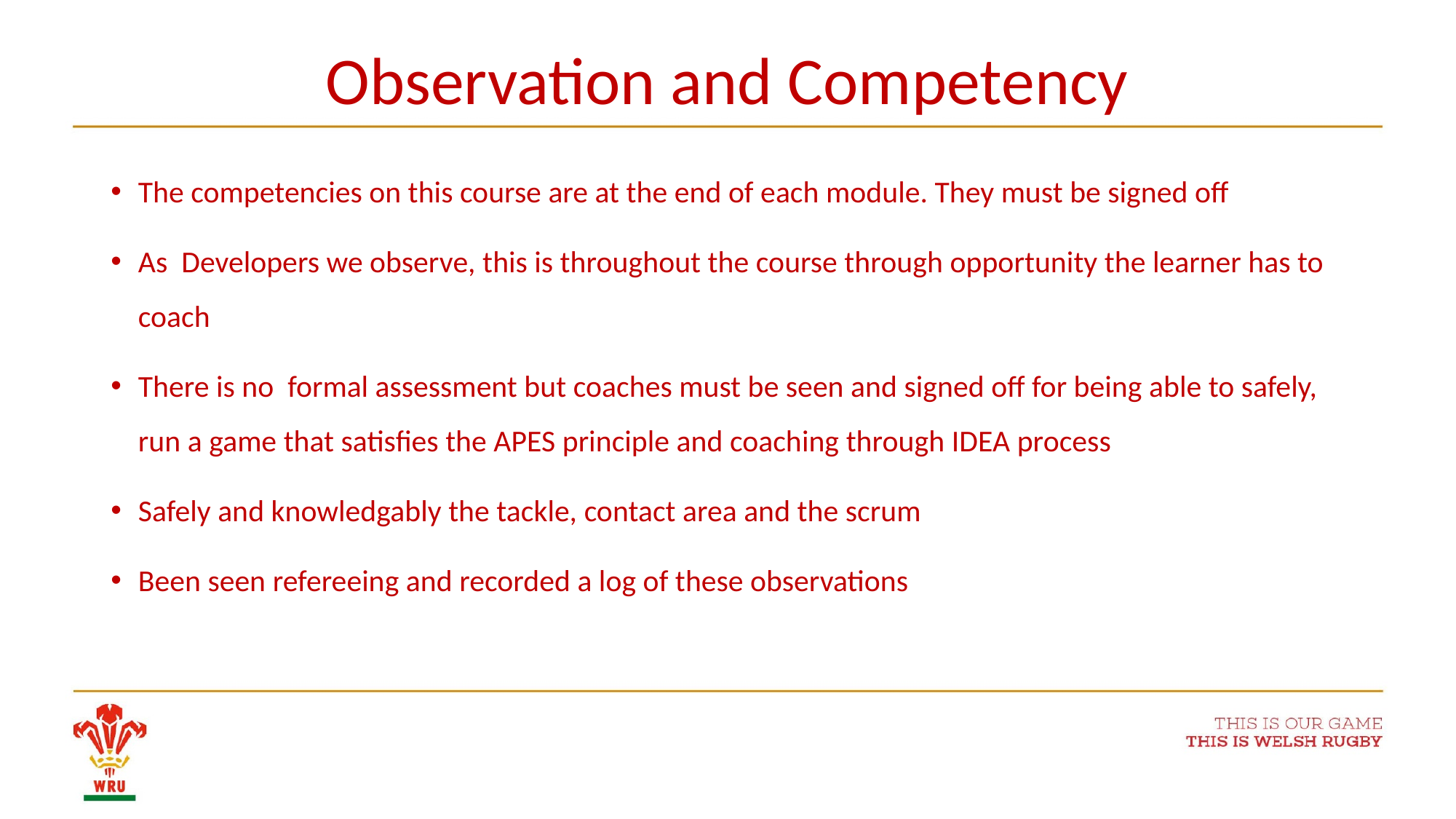

# Observation and Competency
The competencies on this course are at the end of each module. They must be signed off
As  Developers we observe, this is throughout the course through opportunity the learner has to coach
There is no  formal assessment but coaches must be seen and signed off for being able to safely, run a game that satisfies the APES principle and coaching through IDEA process
Safely and knowledgably the tackle, contact area and the scrum
Been seen refereeing and recorded a log of these observations